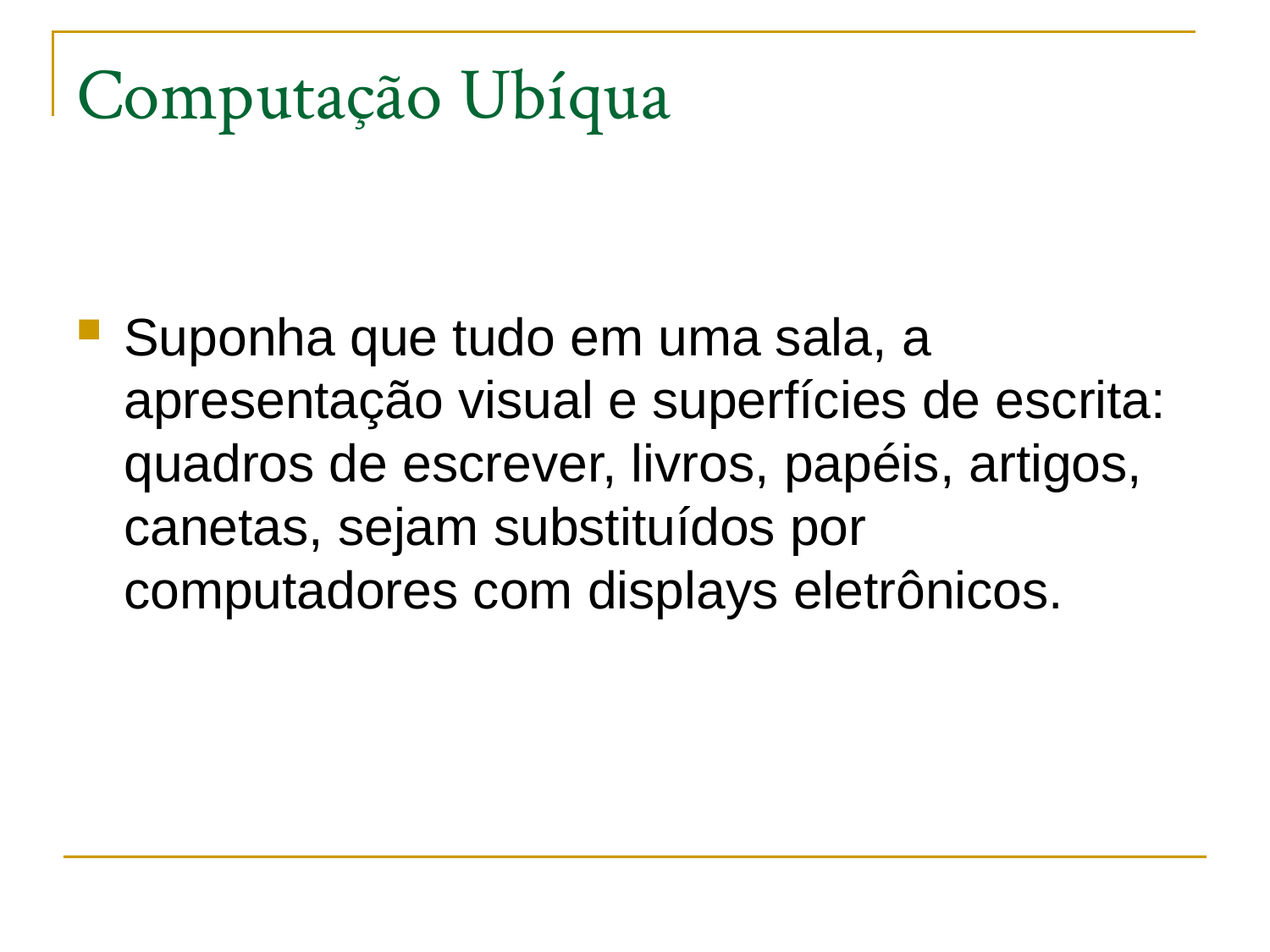

# Computação Ubíqua

Suponha que tudo em uma sala, a apresentação visual e superfícies de escrita:  quadros de escrever, livros, papéis, artigos, canetas, sejam substituídos por computadores com displays eletrônicos.